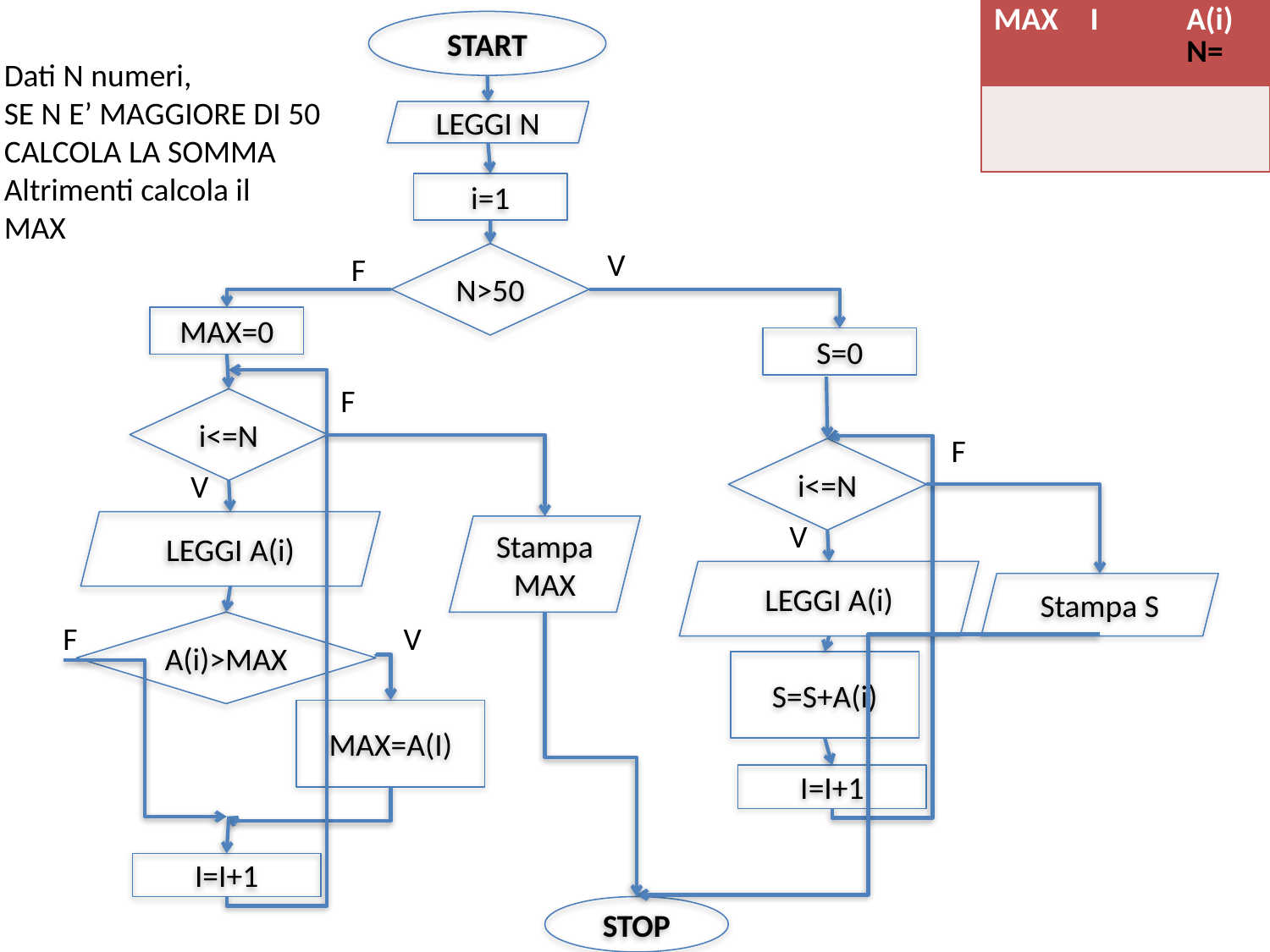

| MAX | I | A(i) N= |
| --- | --- | --- |
|  |  |  |
START
Dati N numeri,
SE N E’ MAGGIORE DI 50
CALCOLA LA SOMMA
Altrimenti calcola il
MAX
LEGGI N
i=1
V
F
N>50
MAX=0
S=0
F
i<=N
F
i<=N
V
V
LEGGI A(i)
Stampa MAX
LEGGI A(i)
Stampa S
F
A(i)>MAX
V
S=S+A(i)
MAX=A(I)
I=I+1
I=I+1
STOP